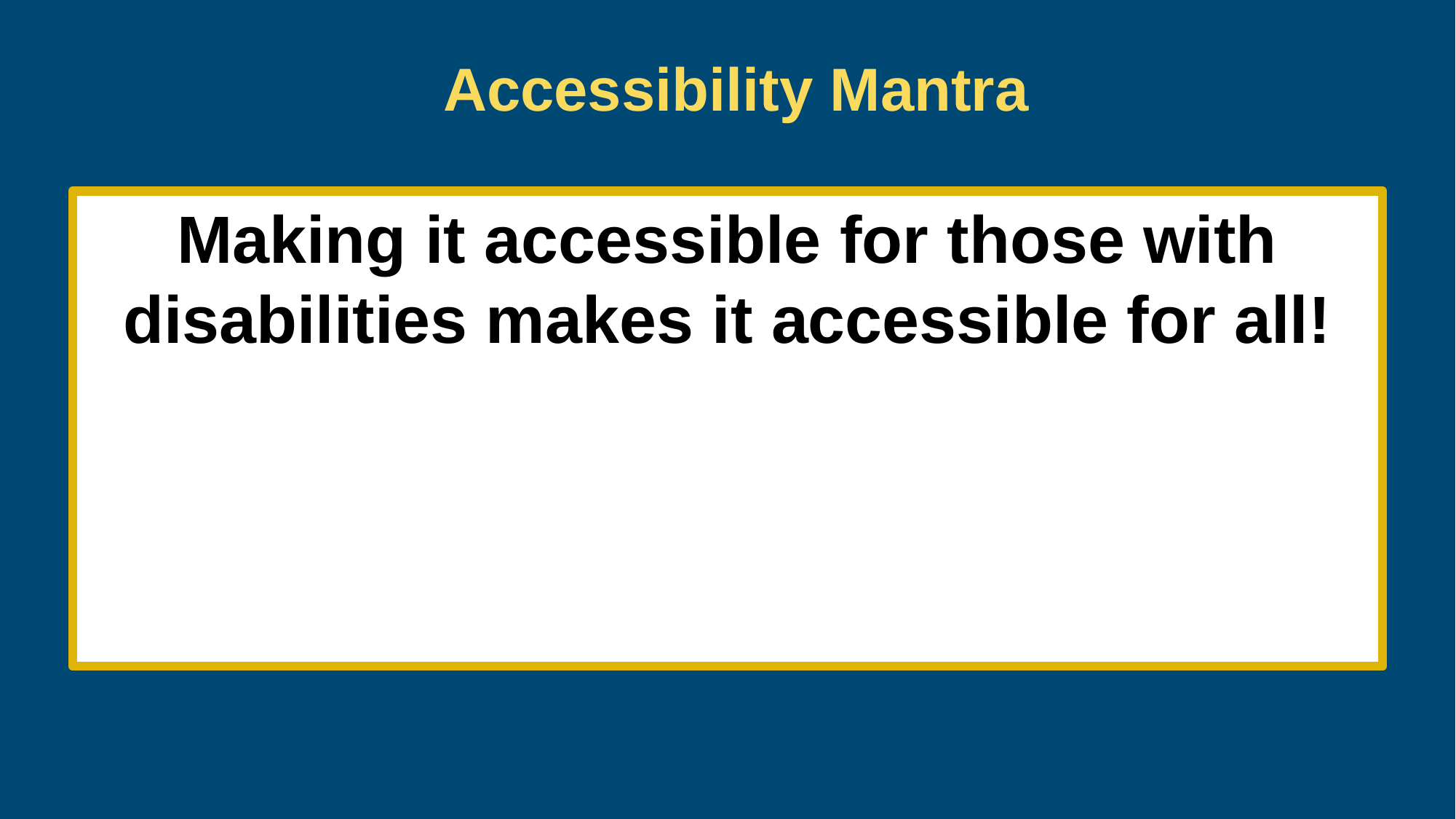

# Accessibility Mantra
Making it accessible for those with disabilities makes it accessible for all!